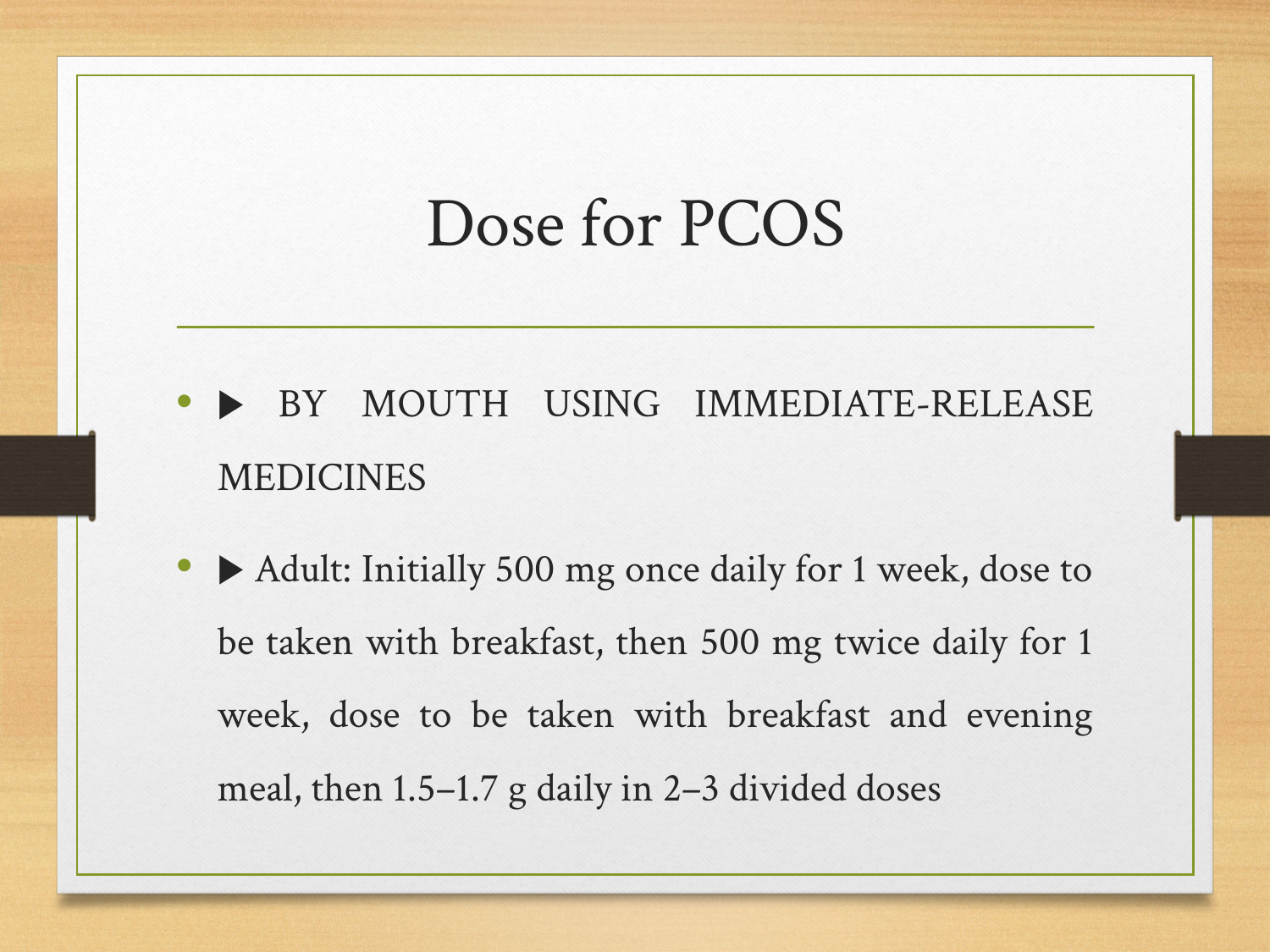

# Dose for PCOS
▶ BY MOUTH USING IMMEDIATE-RELEASE MEDICINES
▶ Adult: Initially 500 mg once daily for 1 week, dose to be taken with breakfast, then 500 mg twice daily for 1 week, dose to be taken with breakfast and evening meal, then 1.5–1.7 g daily in 2–3 divided doses